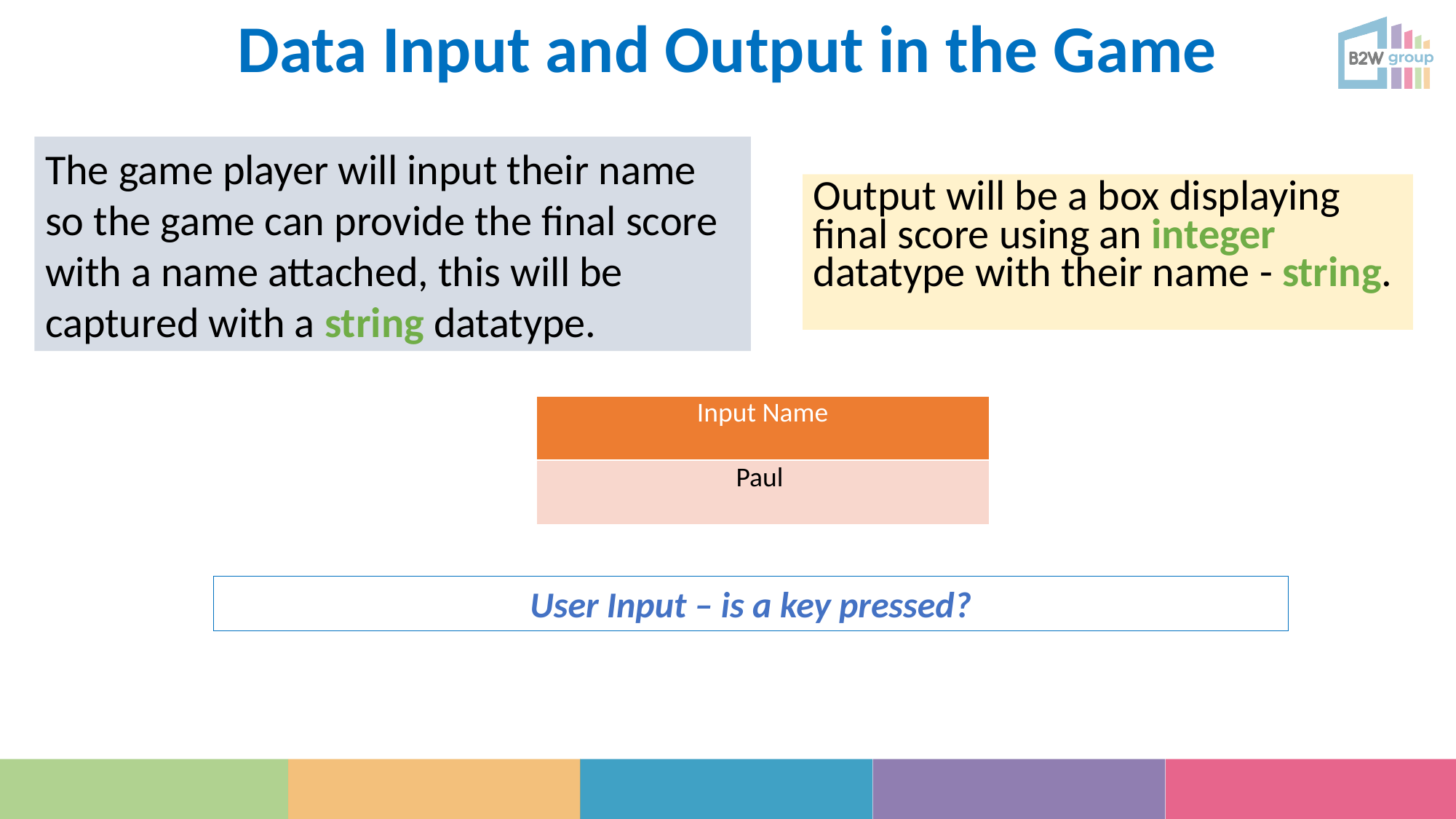

Data Input and Output in the Game
The game player will input their name so the game can provide the final score with a name attached, this will be captured with a string datatype.
Output will be a box displaying final score using an integer datatype with their name - string.

| Input Name |
| --- |
| Paul |
User Input – is a key pressed?